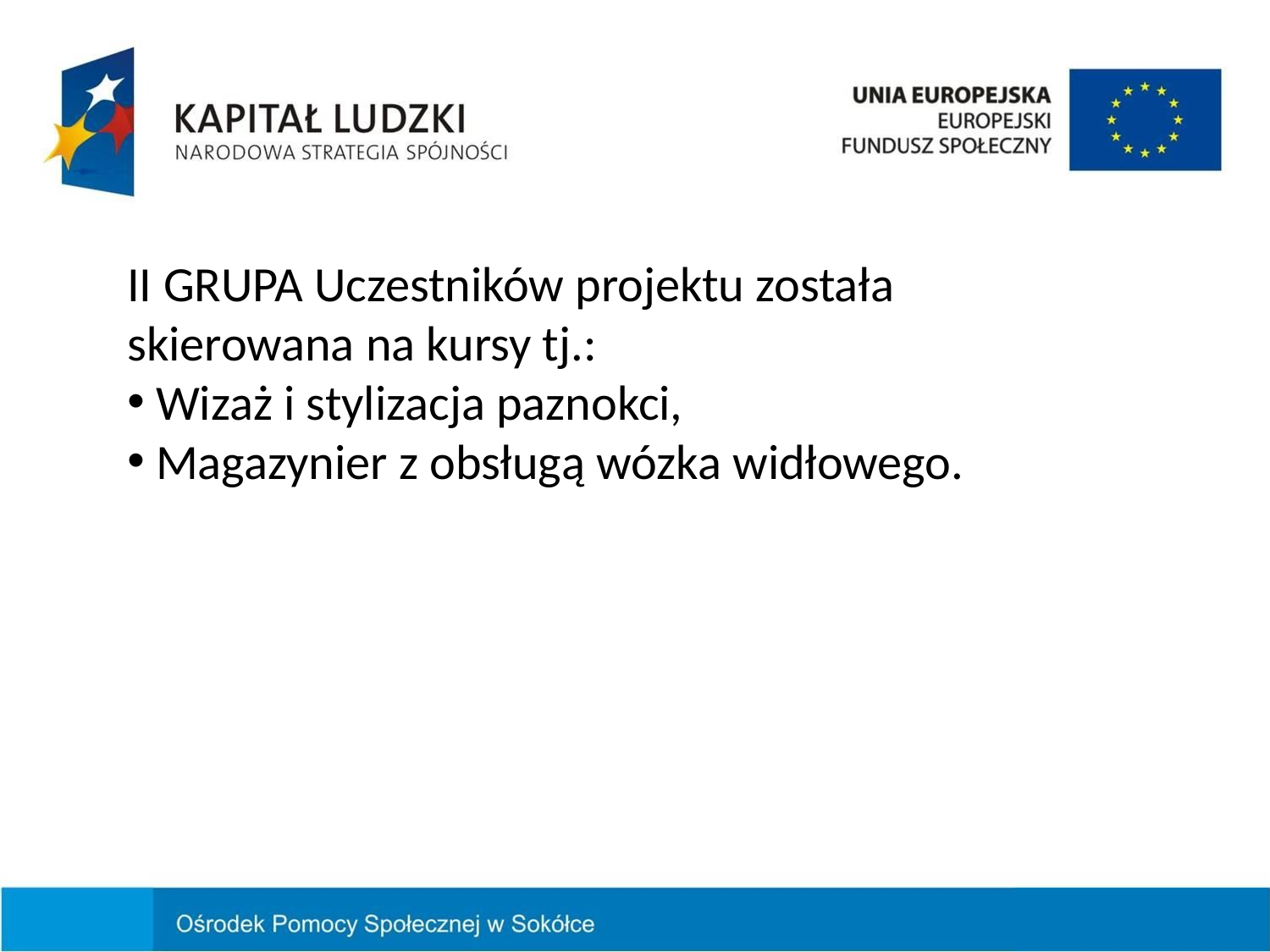

II GRUPA Uczestników projektu została skierowana na kursy tj.:
 Wizaż i stylizacja paznokci,
 Magazynier z obsługą wózka widłowego.